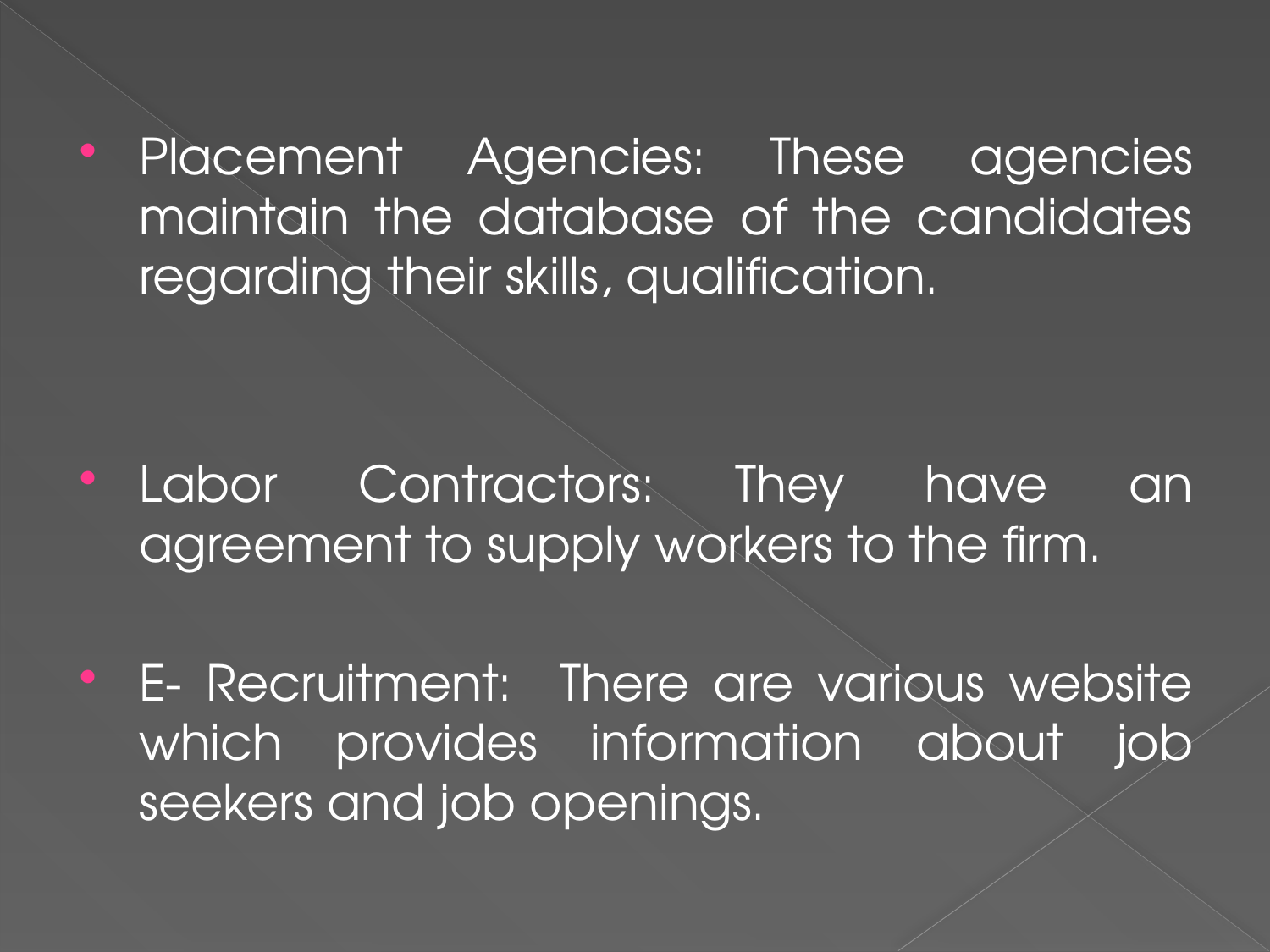

Placement Agencies: These agencies maintain the database of the candidates regarding their skills, qualification.

Labor Contractors: They have an agreement to supply workers to the firm.

E- Recruitment:  There are various website which provides information about job seekers and job openings.